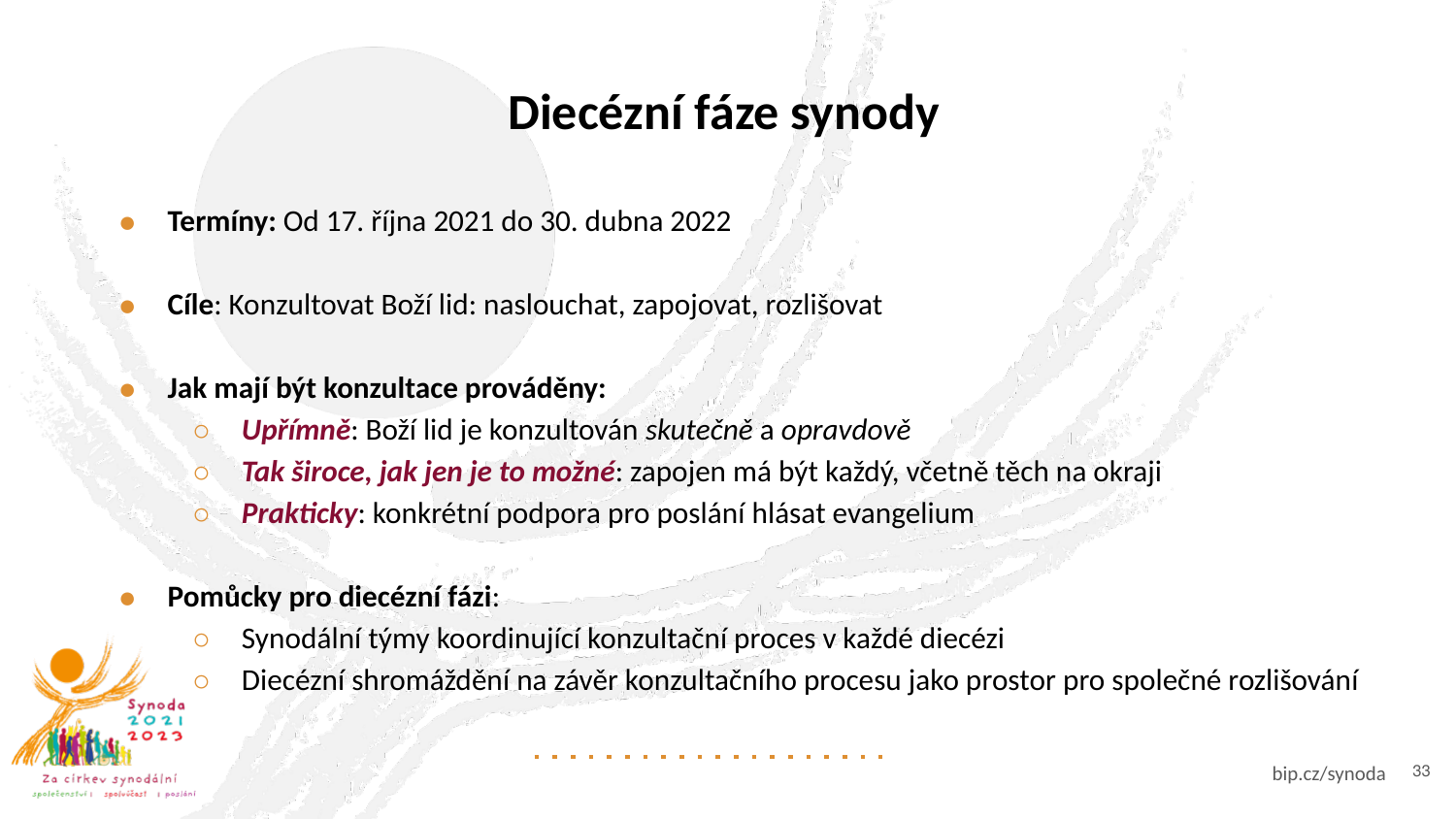

# Diecézní fáze synody
Termíny: Od 17. října 2021 do 30. dubna 2022

Cíle: Konzultovat Boží lid: naslouchat, zapojovat, rozlišovat

Jak mají být konzultace prováděny:
Upřímně: Boží lid je konzultován skutečně a opravdově
Tak široce, jak jen je to možné: zapojen má být každý, včetně těch na okraji
Prakticky: konkrétní podpora pro poslání hlásat evangelium

Pomůcky pro diecézní fázi:
Synodální týmy koordinující konzultační proces v každé diecézi
Diecézní shromáždění na závěr konzultačního procesu jako prostor pro společné rozlišování
33